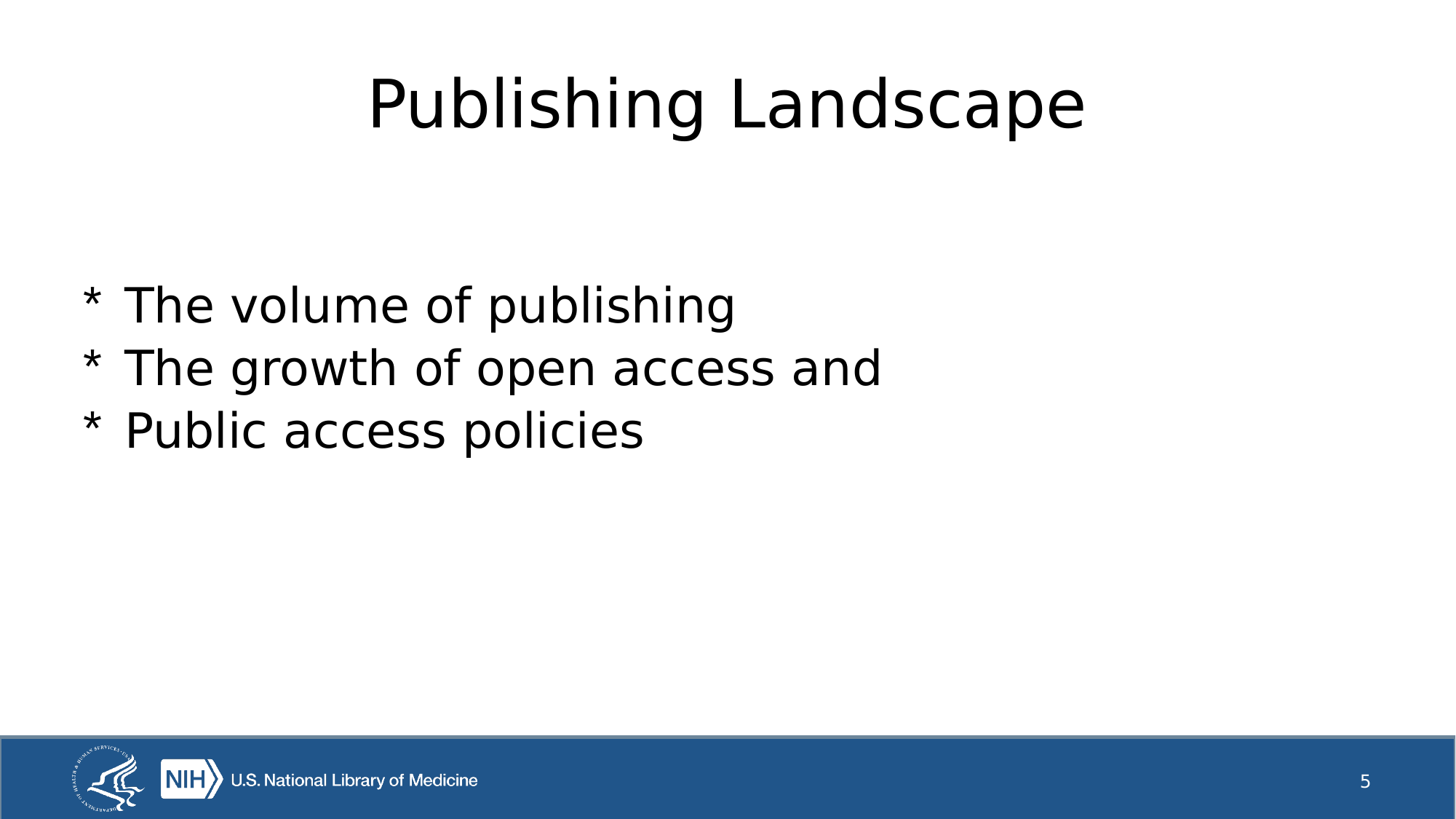

# Publishing Landscape
The volume of publishing
The growth of open access and
Public access policies

5